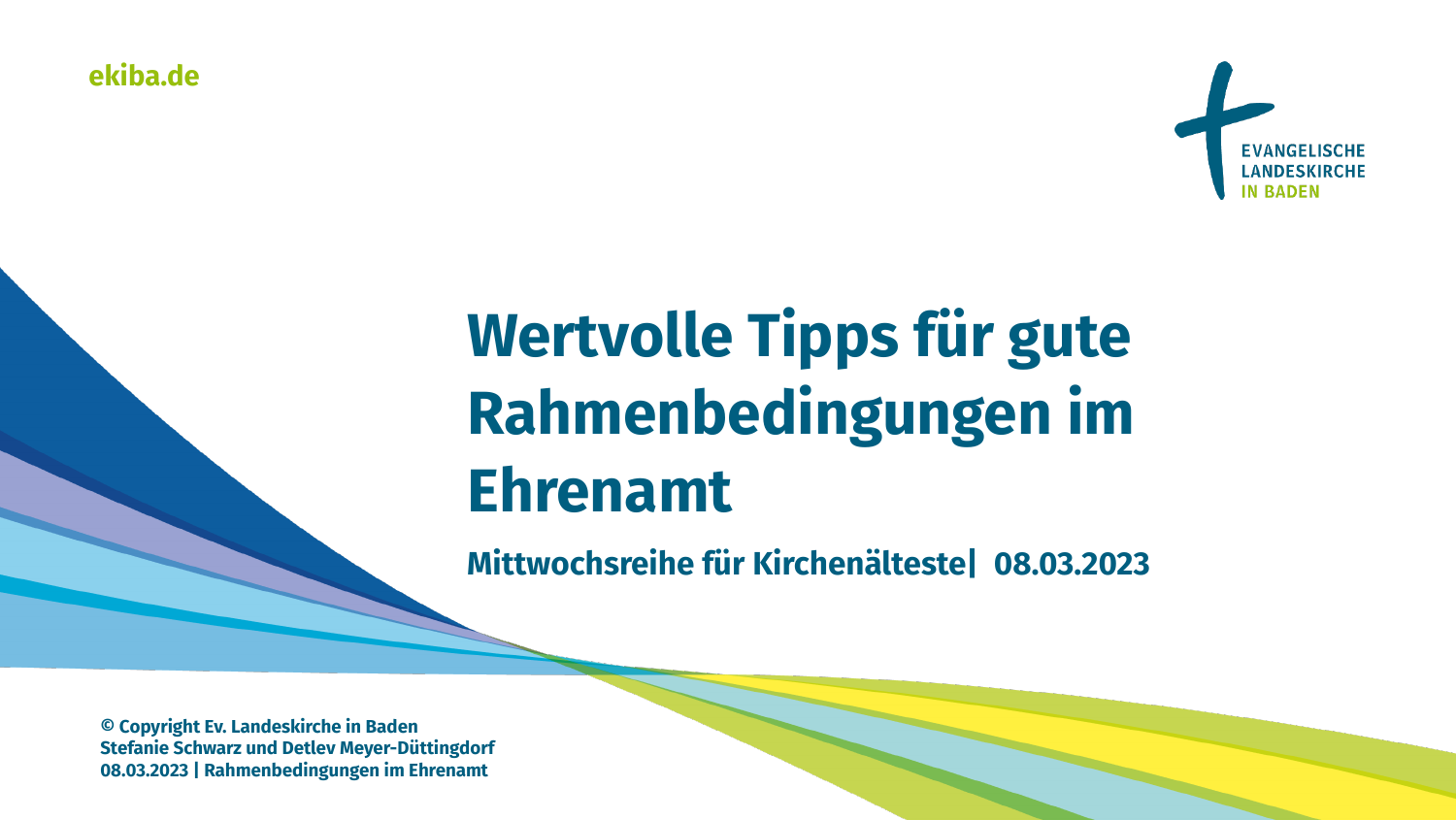

Wertvolle Tipps für gute Rahmenbedingungen im Ehrenamt
Mittwochsreihe für Kirchenälteste|  08.03.2023
© Copyright Ev. Landeskirche in Baden
Stefanie Schwarz und Detlev Meyer-Düttingdorf
08.03.2023 | Rahmenbedingungen im Ehrenamt